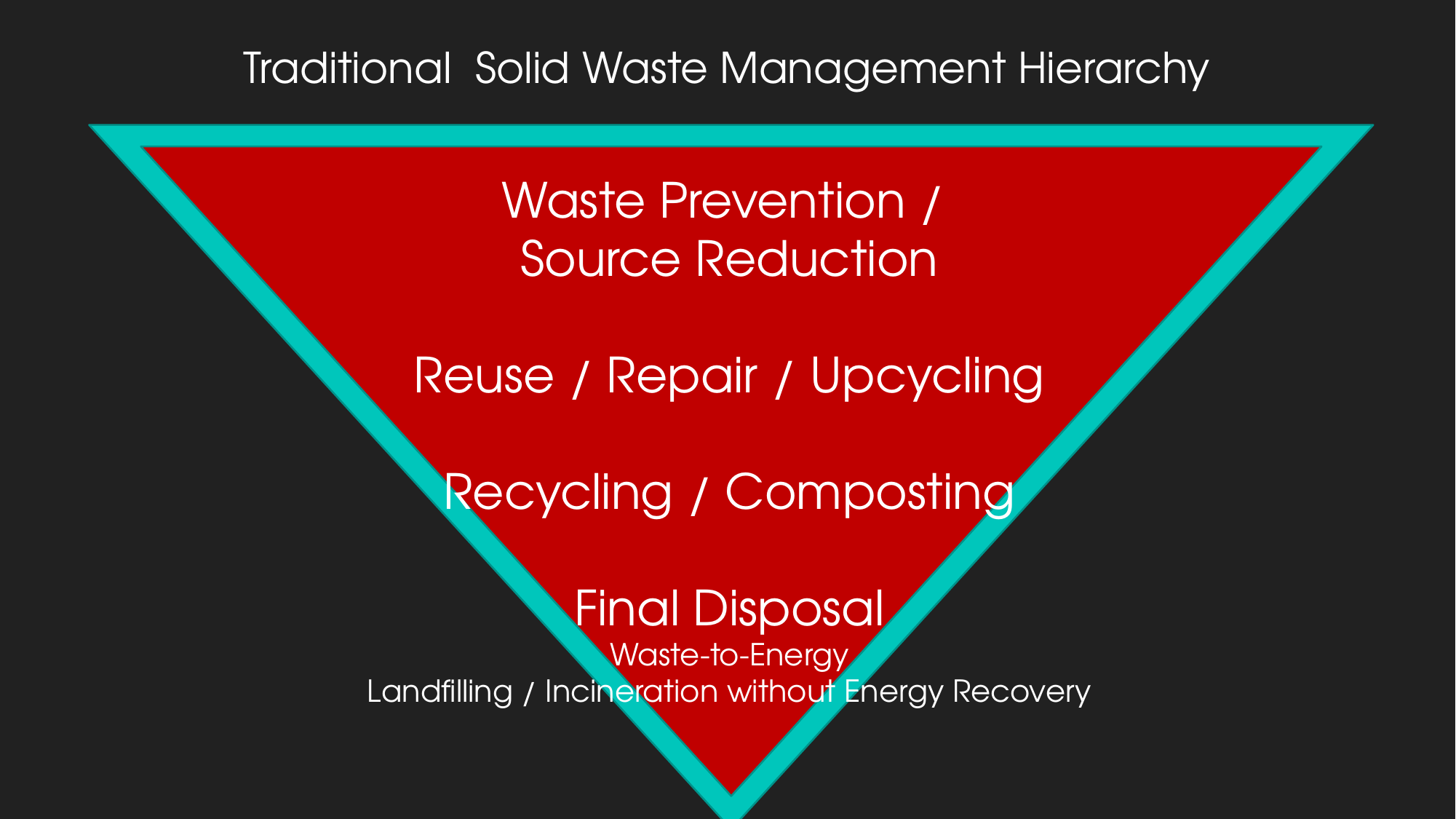

Traditional  Solid Waste Management Hierarchy

Waste Prevention /
Source Reduction

Reuse / Repair / Upcycling

Recycling / Composting

Final Disposal
Waste-to-Energy
Landfilling / Incineration without Energy Recovery